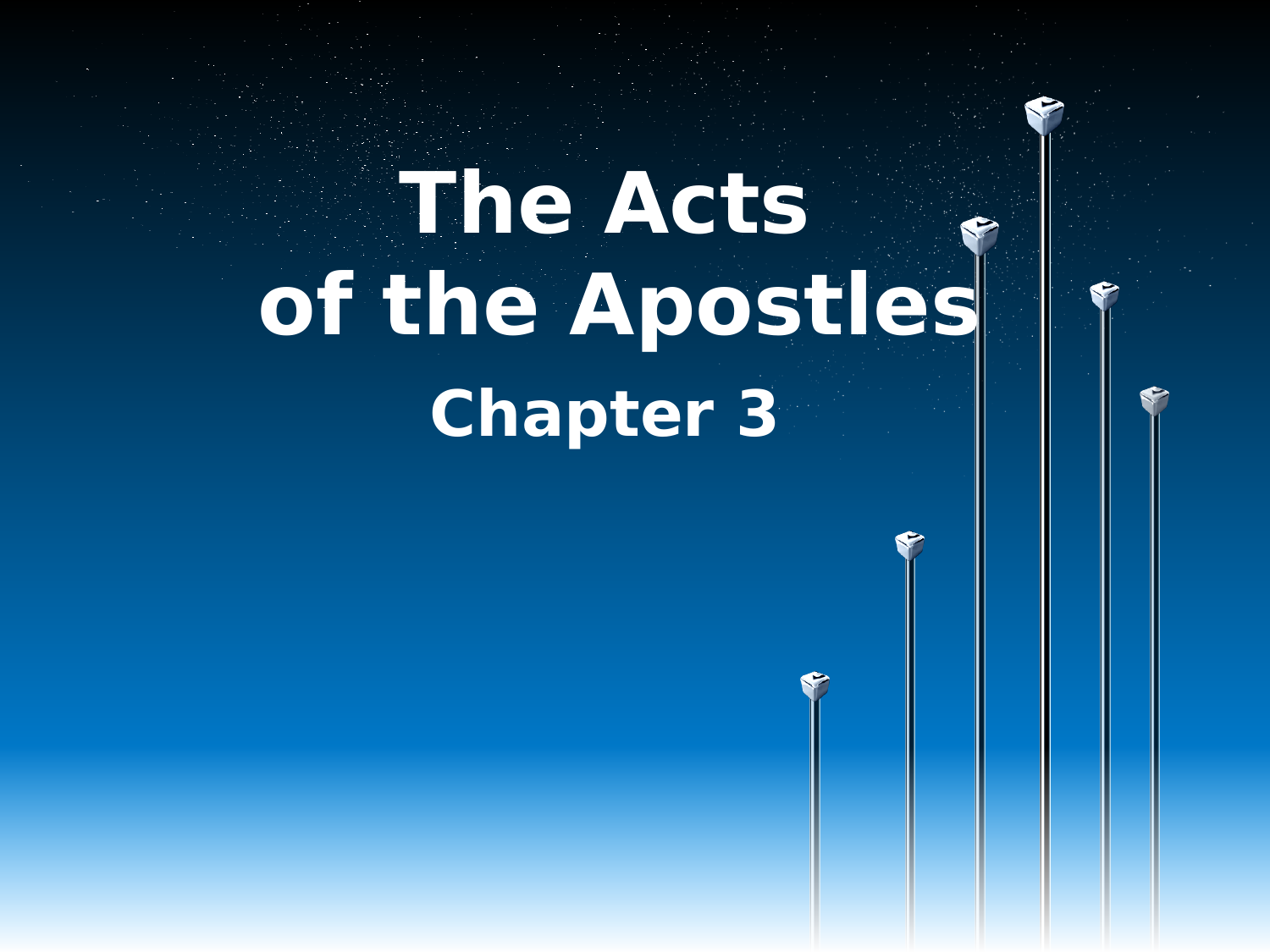

# The Acts of the Apostles Chapter 3